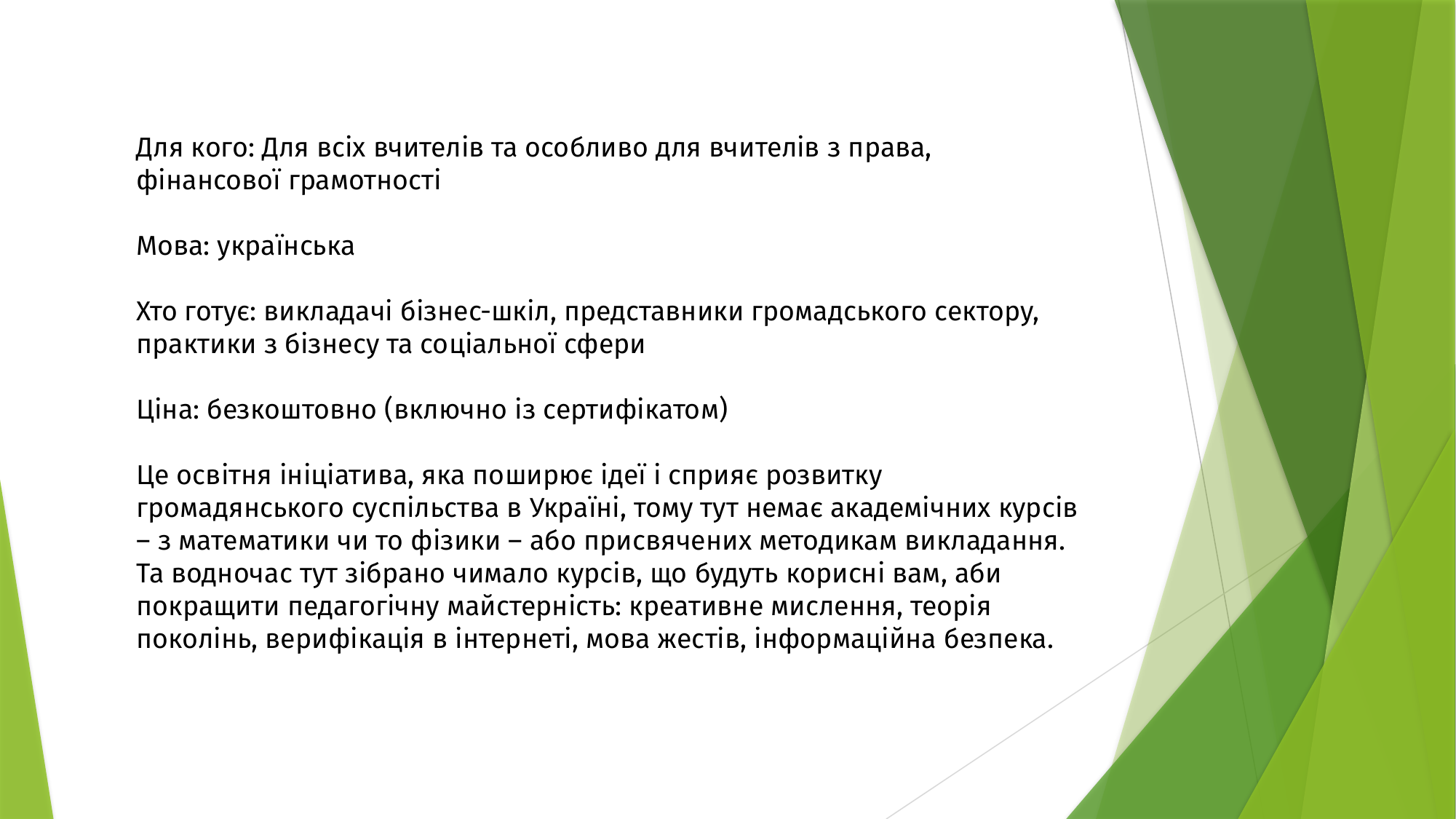

Для кого: Для всіх вчителів та особливо для вчителів з права, фінансової грамотності

Мова: українська

Хто готує: викладачі бізнес-шкіл, представники громадського сектору, практики з бізнесу та соціальної сфери

Ціна: безкоштовно (включно із сертифікатом)

Це освітня ініціатива, яка поширює ідеї і сприяє розвитку громадянського суспільства в Україні, тому тут немає академічних курсів – з математики чи то фізики – або присвячених методикам викладання. Та водночас тут зібрано чимало курсів, що будуть корисні вам, аби покращити педагогічну майстерність: креативне мислення, теорія поколінь, верифікація в інтернеті, мова жестів, інформаційна безпека.